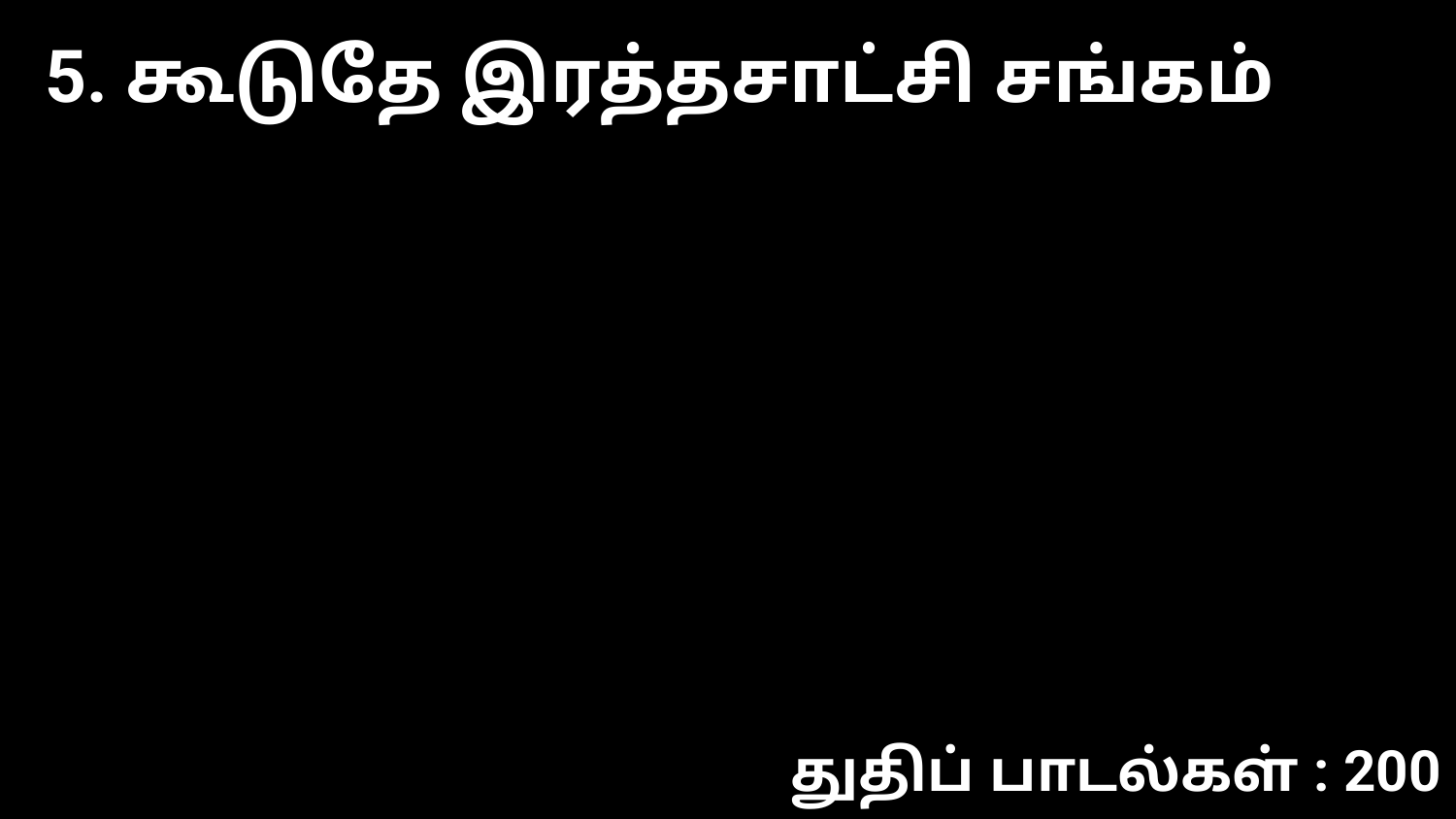

5. கூடுதே இரத்தசாட்சி சங்கம்
துதிப் பாடல்கள் : 200